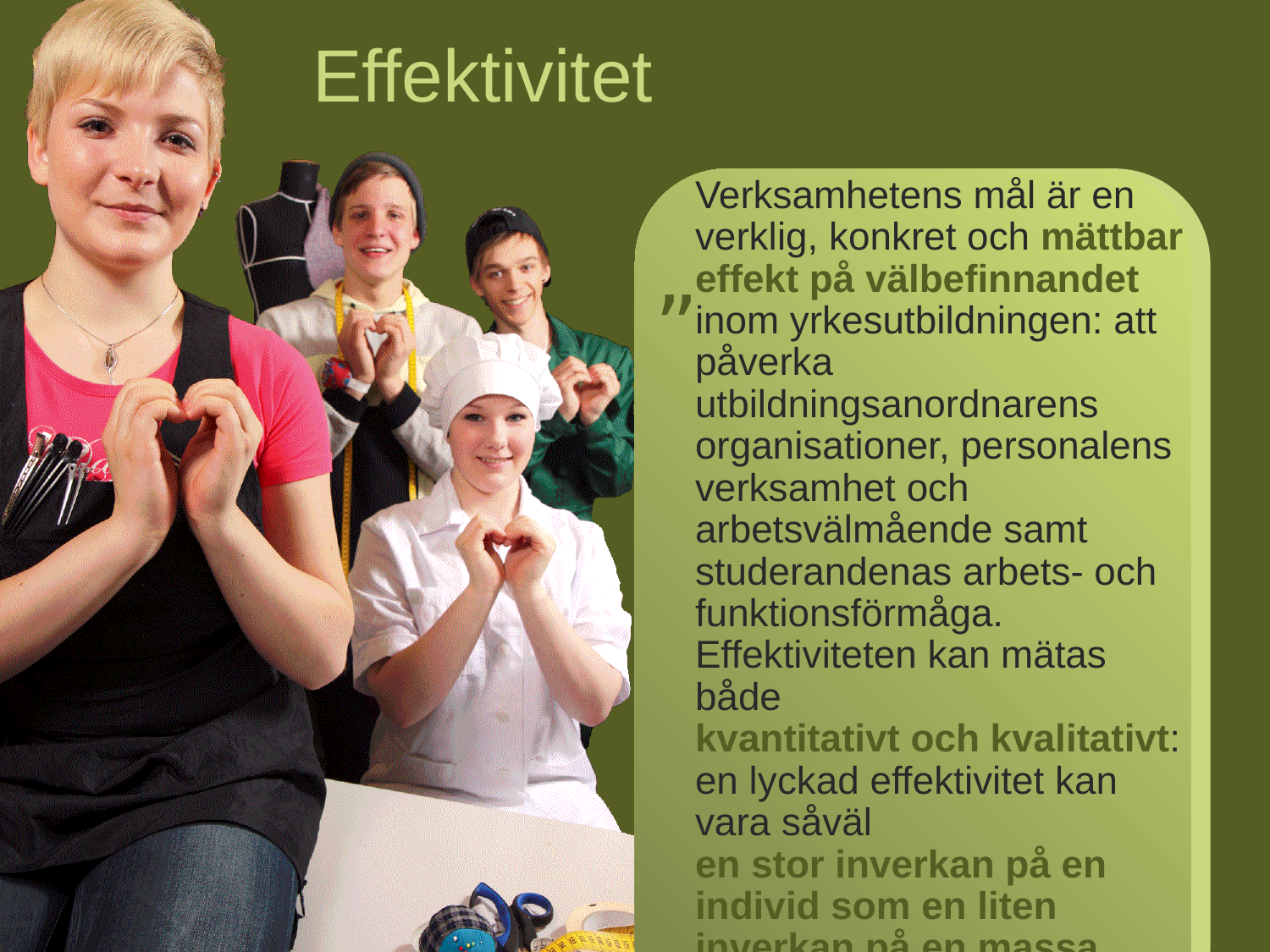

# Effektivitet
Verksamhetens mål är en verklig, konkret och mättbar effekt på välbefinnandet
inom yrkesutbildningen: att påverka utbildningsanordnarens organisationer, personalens verksamhet och arbetsvälmående samt studerandenas arbets- och funktionsförmåga. Effektiviteten kan mätas både
kvantitativt och kvalitativt:
en lyckad effektivitet kan vara såväl
en stor inverkan på en individ som en liten inverkan på en massa.
”